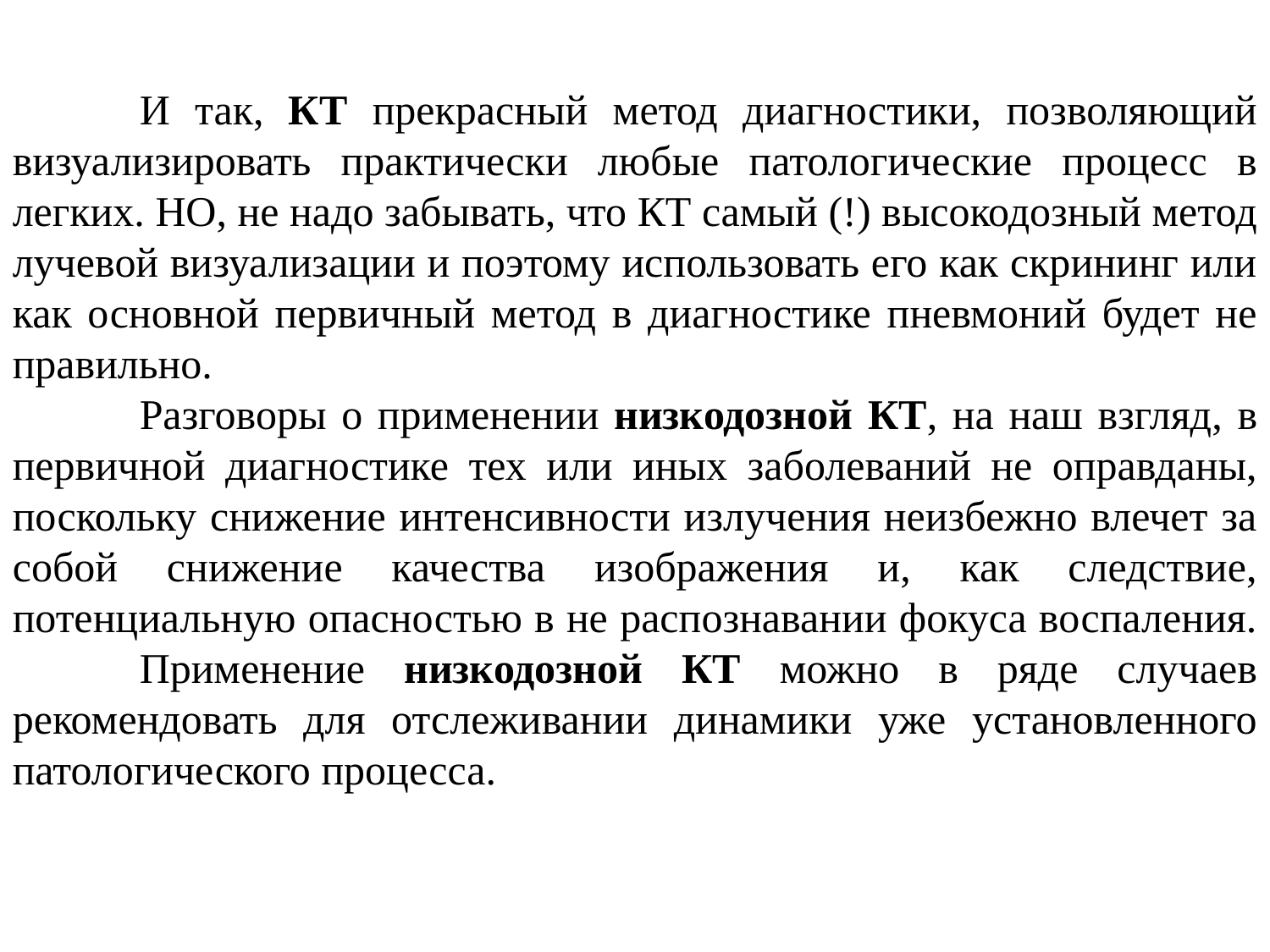

И так, КТ прекрасный метод диагностики, позволяющий визуализировать практически любые патологические процесс в легких. НО, не надо забывать, что КТ самый (!) высокодозный метод лучевой визуализации и поэтому использовать его как скрининг или как основной первичный метод в диагностике пневмоний будет не правильно.
	Разговоры о применении низкодозной КТ, на наш взгляд, в первичной диагностике тех или иных заболеваний не оправданы, поскольку снижение интенсивности излучения неизбежно влечет за собой снижение качества изображения и, как следствие, потенциальную опасностью в не распознавании фокуса воспаления.
	Применение низкодозной КТ можно в ряде случаев рекомендовать для отслеживании динамики уже установленного патологического процесса.